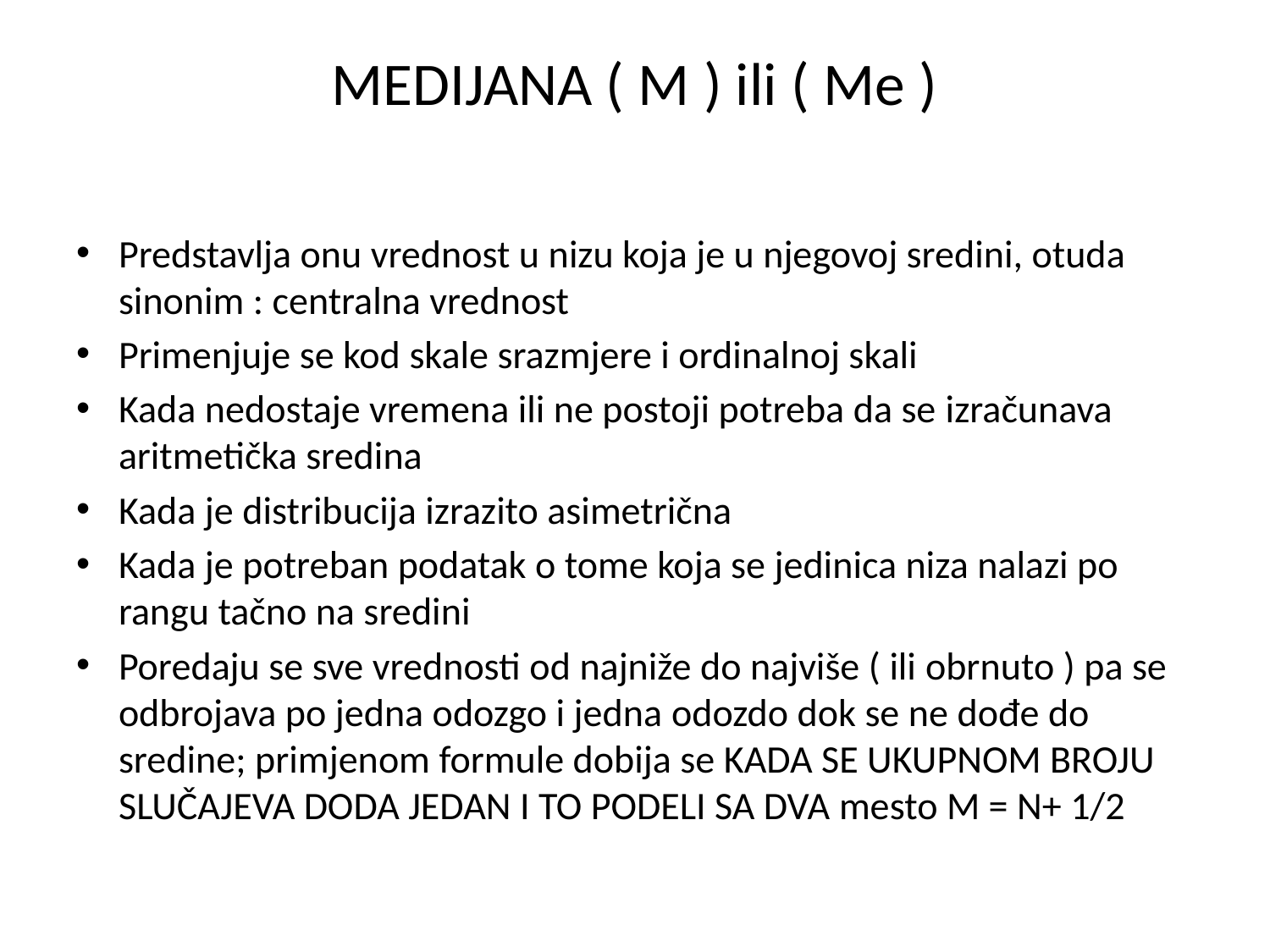

# MEDIJANA ( M ) ili ( Me )
Predstavlja onu vrednost u nizu koja je u njegovoj sredini, otuda sinonim : centralna vrednost
Primenjuje se kod skale srazmjere i ordinalnoj skali
Kada nedostaje vremena ili ne postoji potreba da se izračunava aritmetička sredina
Kada je distribucija izrazito asimetrična
Kada je potreban podatak o tome koja se jedinica niza nalazi po rangu tačno na sredini
Poredaju se sve vrednosti od najniže do najviše ( ili obrnuto ) pa se odbrojava po jedna odozgo i jedna odozdo dok se ne dođe do sredine; primjenom formule dobija se KADA SE UKUPNOM BROJU SLUČAJEVA DODA JEDAN I TO PODELI SA DVA mesto M = N+ 1/2